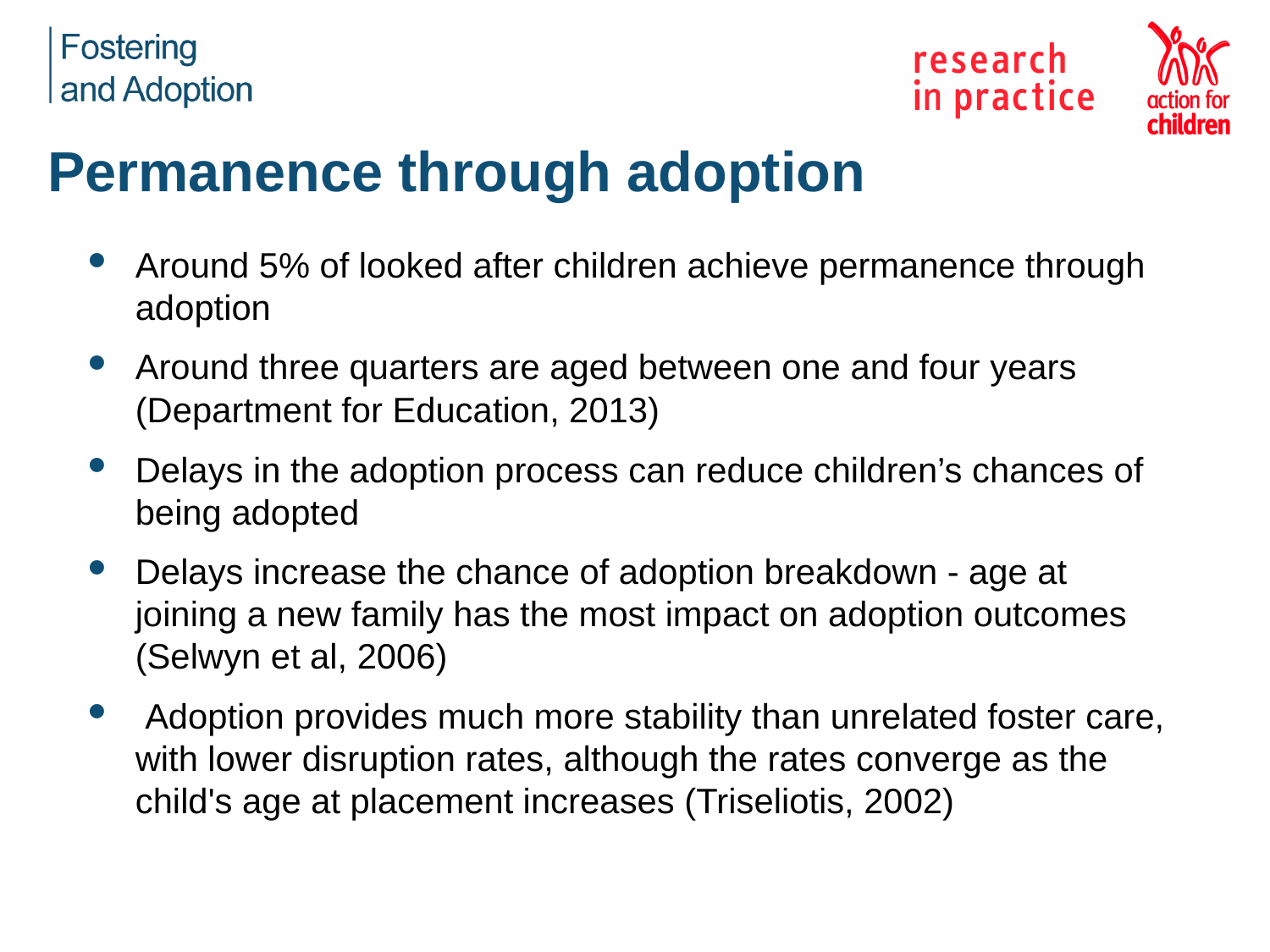

# Permanence through adoption
Around 5% of looked after children achieve permanence through adoption
Around three quarters are aged between one and four years (Department for Education, 2013)
Delays in the adoption process can reduce children’s chances of being adopted
Delays increase the chance of adoption breakdown - age at joining a new family has the most impact on adoption outcomes (Selwyn et al, 2006)
 Adoption provides much more stability than unrelated foster care, with lower disruption rates, although the rates converge as the child's age at placement increases (Triseliotis, 2002)